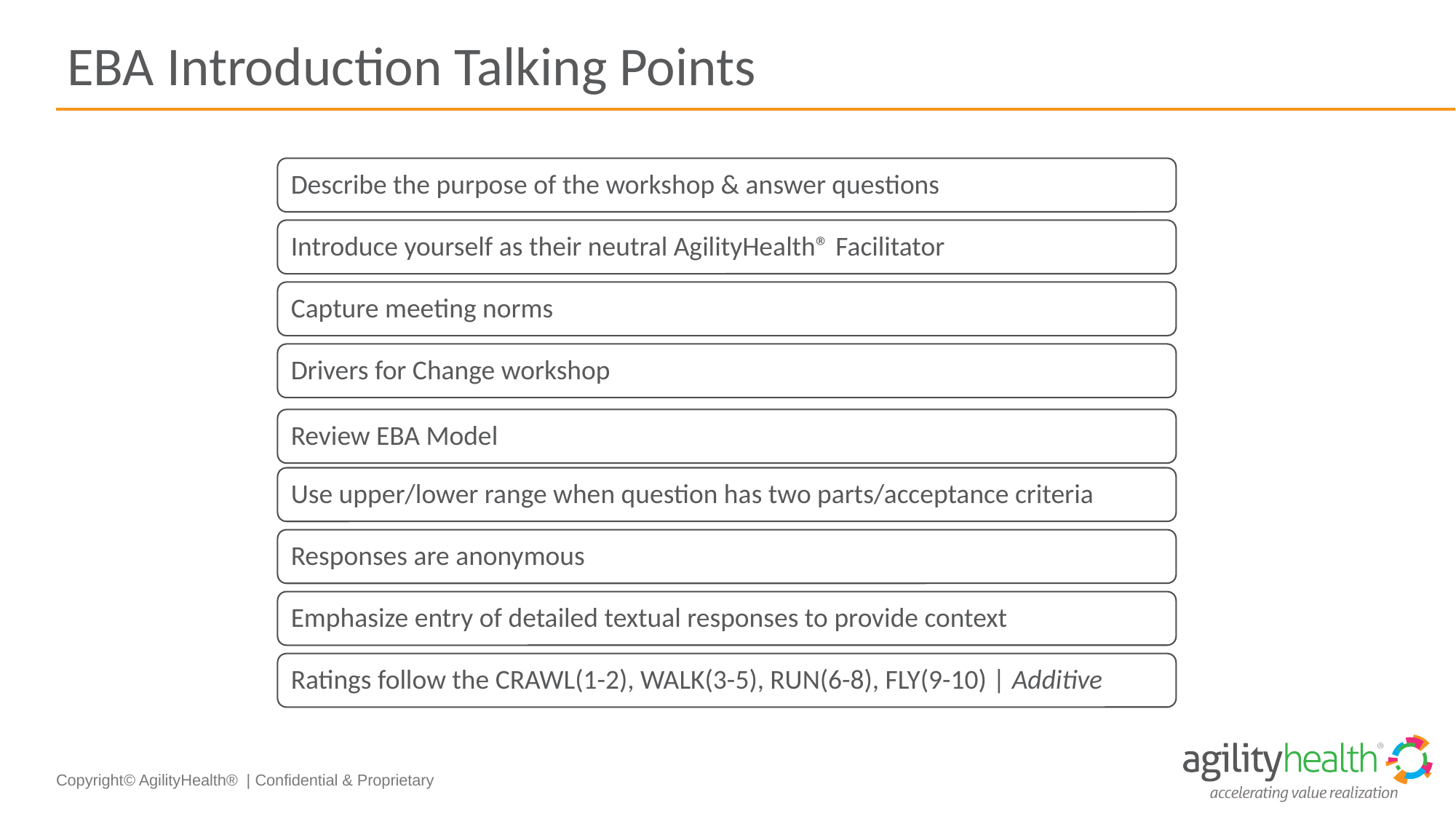

# EBA Introduction Talking Points
Describe the purpose of the workshop & answer questions
Introduce yourself as their neutral AgilityHealth® Facilitator
Capture meeting norms
Drivers for Change workshop
Review EBA Model
Use upper/lower range when question has two parts/acceptance criteria
Responses are anonymous
Emphasize entry of detailed textual responses to provide context
Ratings follow the CRAWL(1-2), WALK(3-5), RUN(6-8), FLY(9-10) | Additive